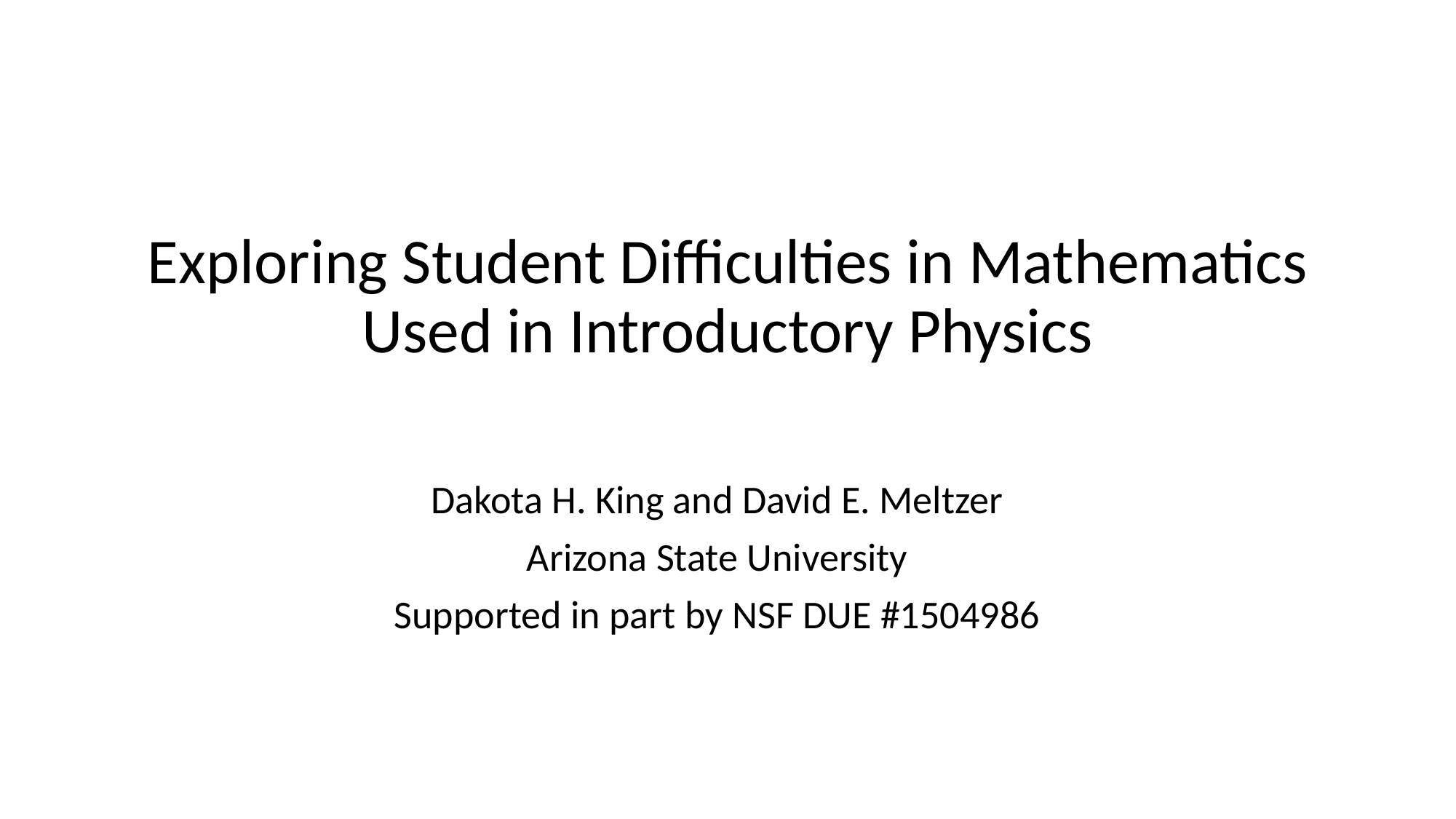

# Exploring Student Difficulties in Mathematics Used in Introductory Physics
Dakota H. King and David E. Meltzer
Arizona State University
Supported in part by NSF DUE #1504986